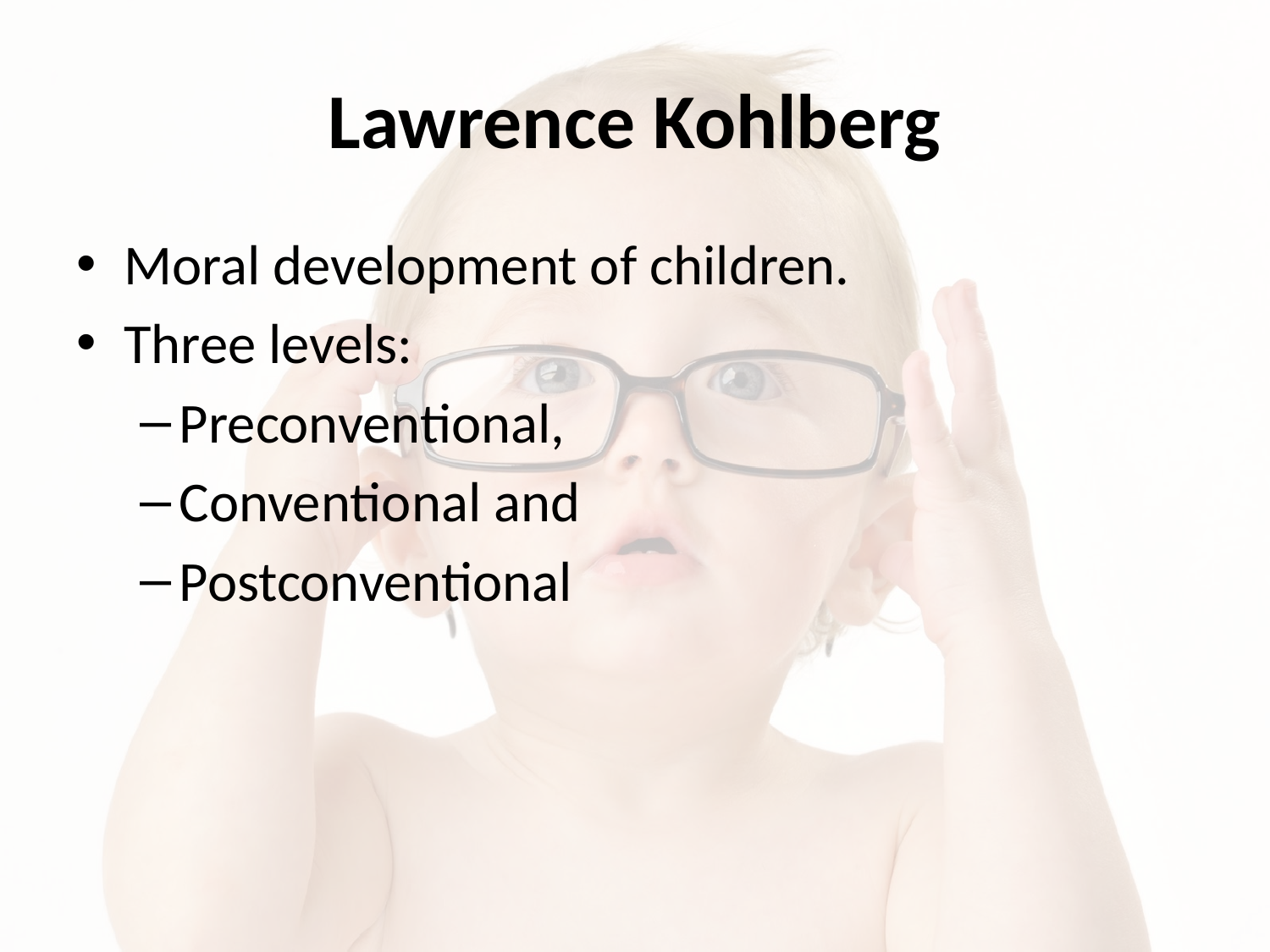

# Lawrence Kohlberg
Moral development of children.
Three levels:
Preconventional,
Conventional and
Postconventional